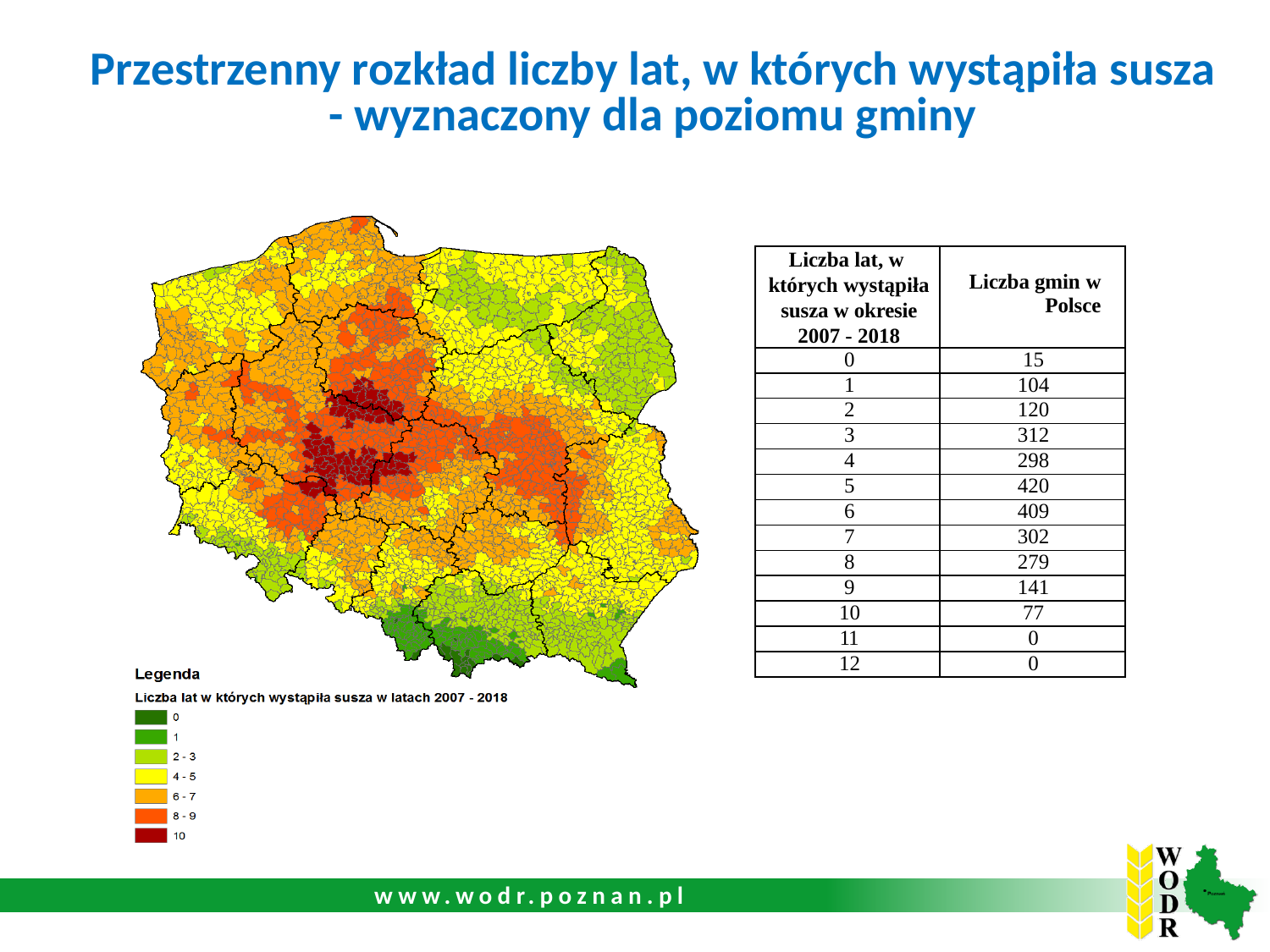

Przestrzenny rozkład liczby lat, w których wystąpiła susza - wyznaczony dla poziomu gminy

| Liczba lat, w których wystąpiła susza w okresie 2007 - 2018 | Liczba gmin w Polsce |
| --- | --- |
| 0 | 15 |
| 1 | 104 |
| 2 | 120 |
| 3 | 312 |
| 4 | 298 |
| 5 | 420 |
| 6 | 409 |
| 7 | 302 |
| 8 | 279 |
| 9 | 141 |
| 10 | 77 |
| 11 | 0 |
| 12 | 0 |